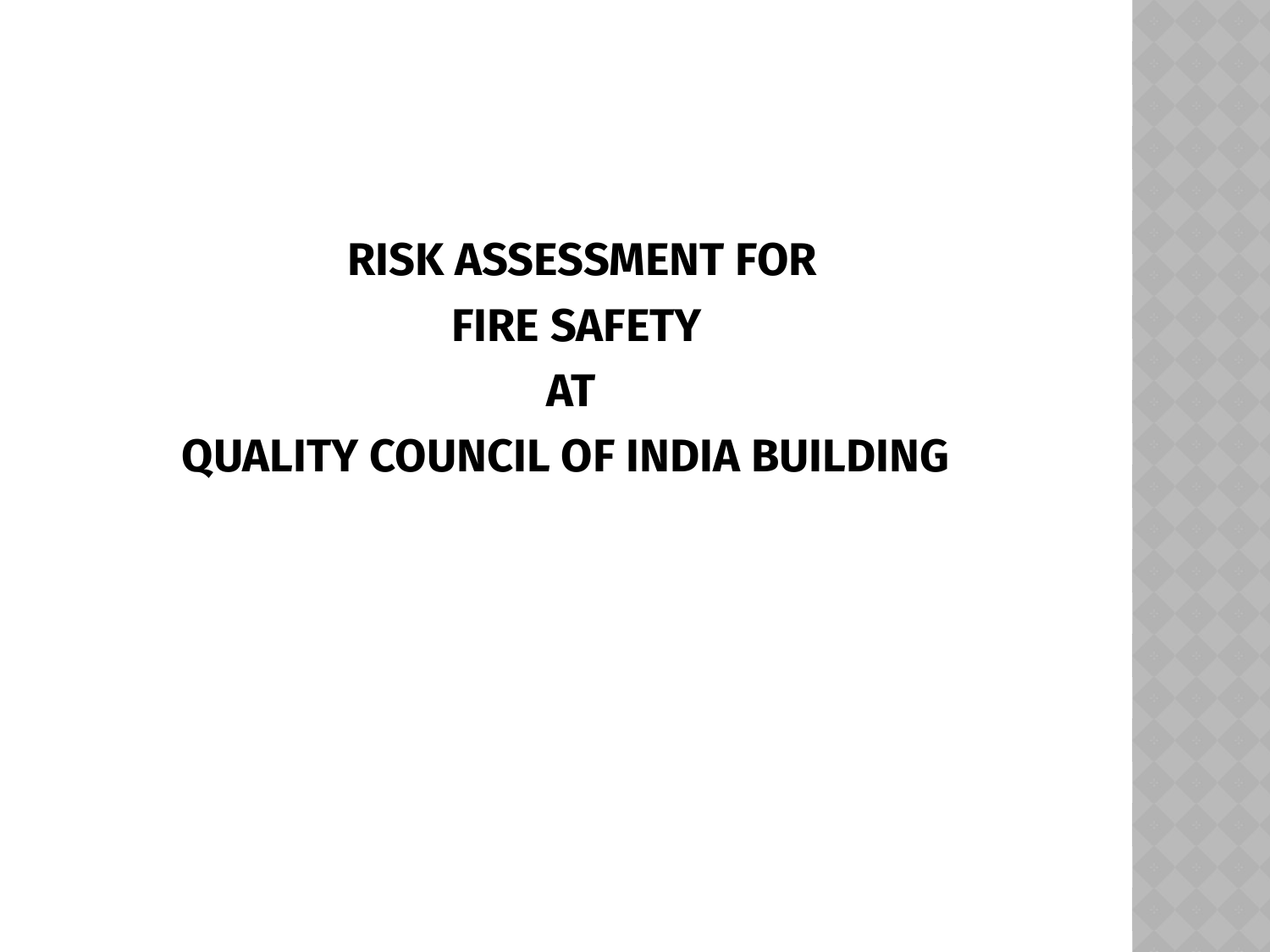

RISK ASSESSMENT FOR
   FIRE SAFETY
  AT
QUALITY COUNCIL OF INDIA BUILDING